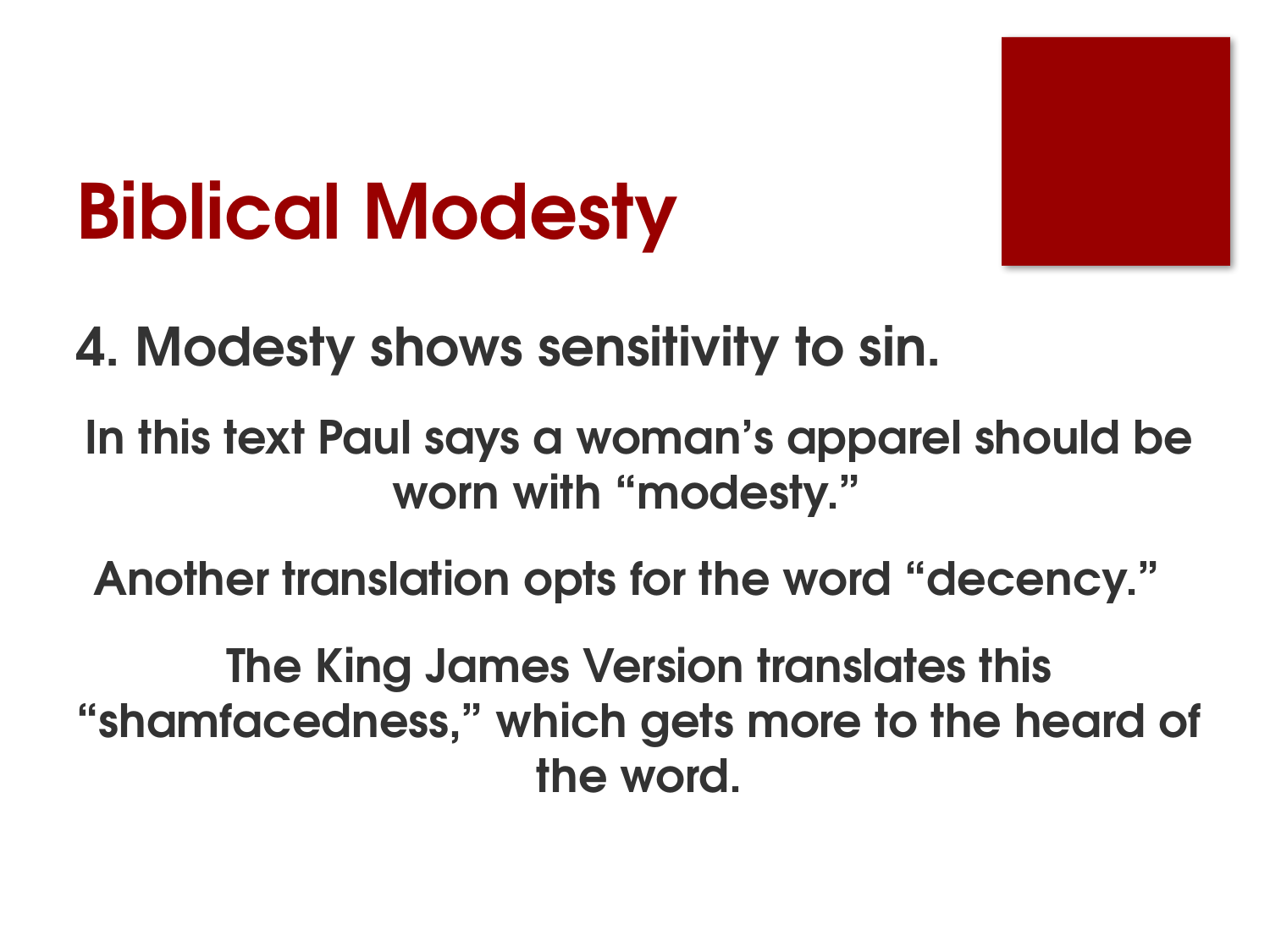

# Biblical Modesty
4. Modesty shows sensitivity to sin.
In this text Paul says a woman’s apparel should be worn with “modesty.”
Another translation opts for the word “decency.”
The King James Version translates this “shamfacedness,” which gets more to the heard of the word.